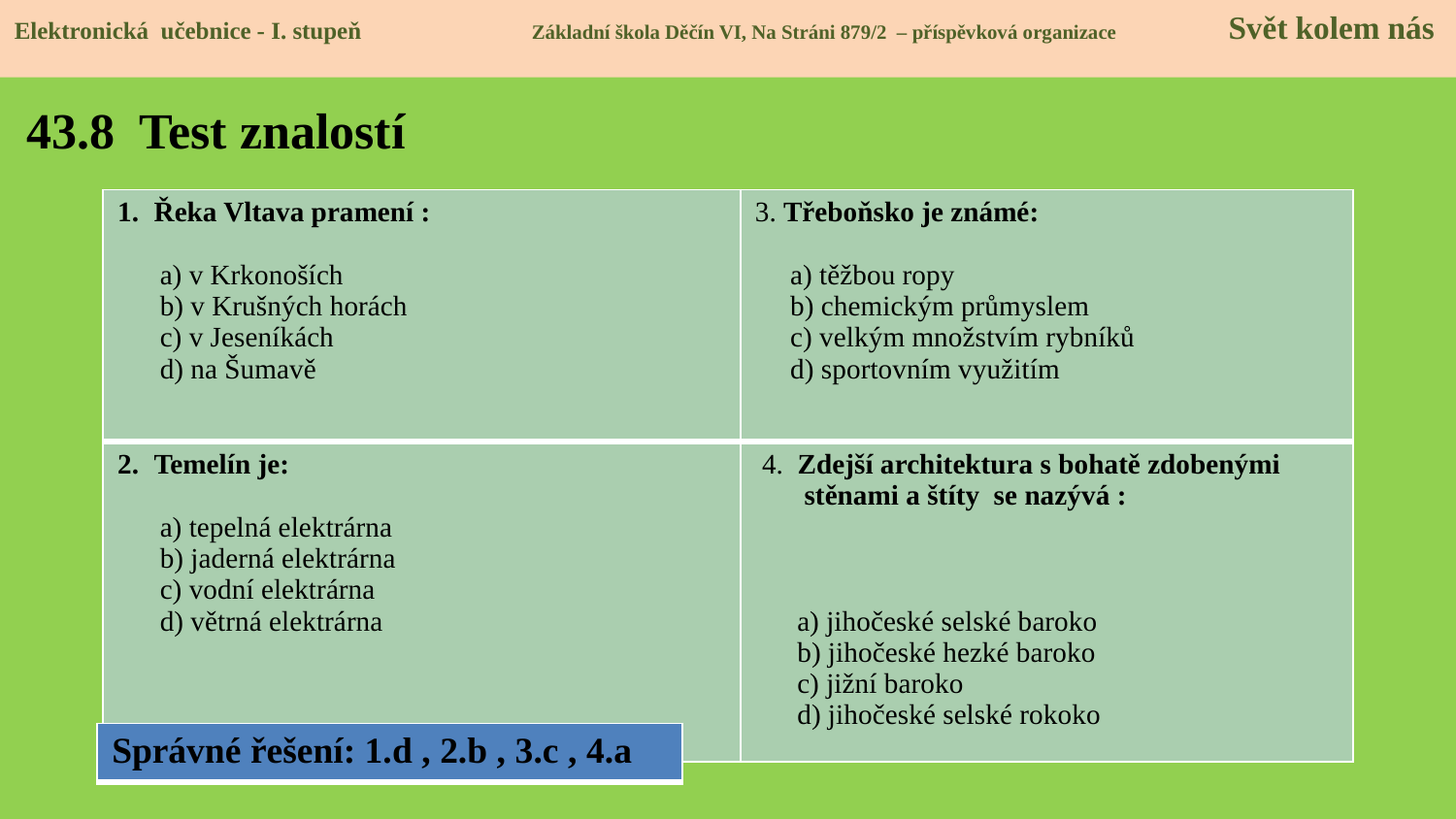

Elektronická  učebnice - I. stupeň                         Základní škola Děčín VI, Na Stráni 879/2  – příspěvková organizace                                	Svět kolem nás
Elektronická  učebnice - I. stupeň                            Základní škola Děčín VI, Na Stráni 879/2  – příspěvková organizace                      Svět kolem nás

# 43.8  Test znalostí
| Řeka Vltava pramení : a) v Krkonoších b) v Krušných horách c) v Jeseníkách d) na Šumavě | 3. Třeboňsko je známé: a) těžbou ropy b) chemickým průmyslem c) velkým množstvím rybníků d) sportovním využitím |
| --- | --- |
| Temelín je: a) tepelná elektrárna b) jaderná elektrárna c) vodní elektrárna d) větrná elektrárna | 4. Zdejší architektura s bohatě zdobenými stěnami a štíty se nazývá : a) jihočeské selské baroko b) jihočeské hezké baroko c) jižní baroko d) jihočeské selské rokoko |

| Správné řešení: 1.d , 2.b , 3.c , 4.a |
| --- |